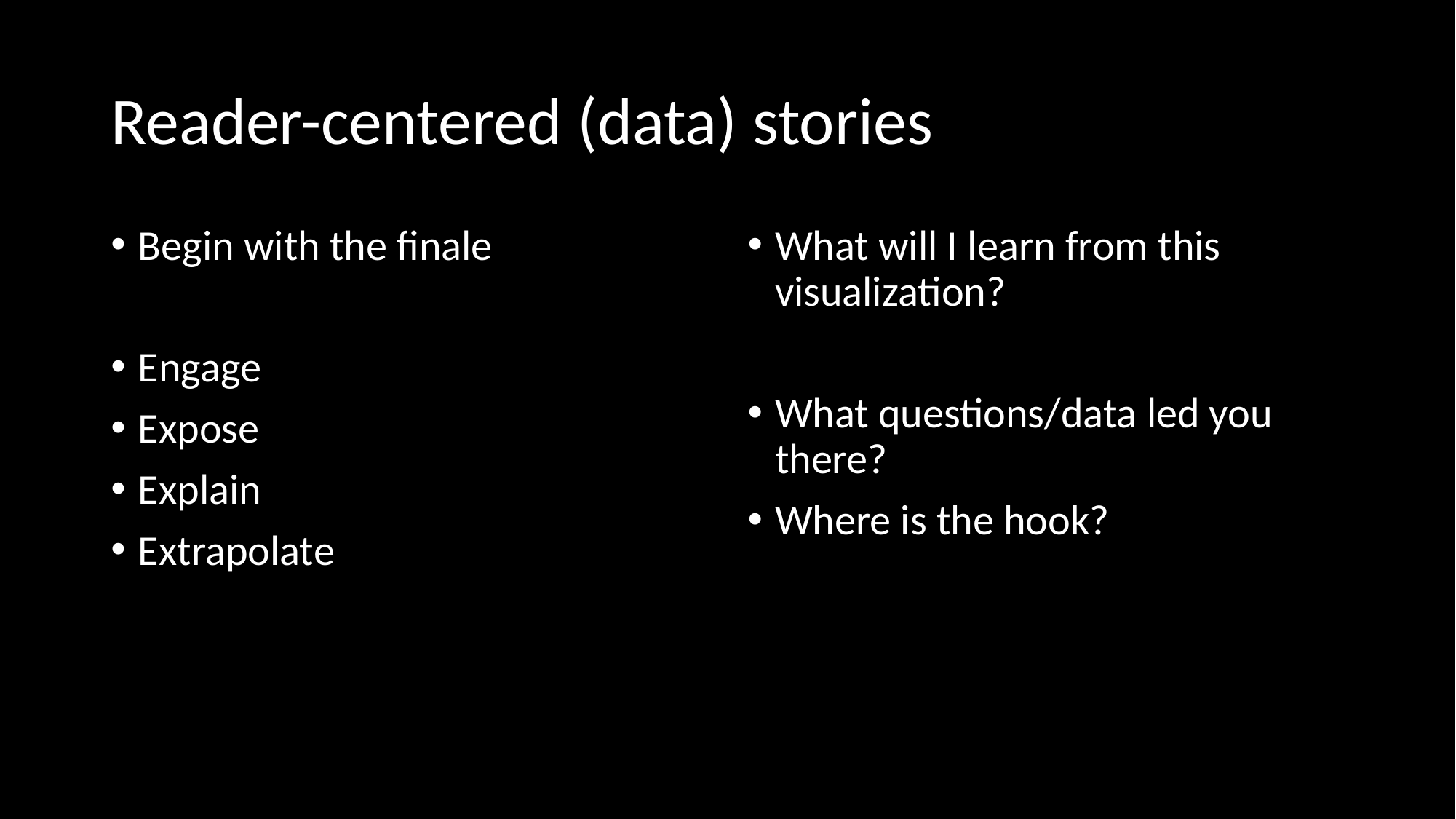

# Reader-centered (data) stories
Begin with the finale

Engage
Expose
Explain
Extrapolate

What will I learn from this visualization?

What questions/data led you there?
Where is the hook?